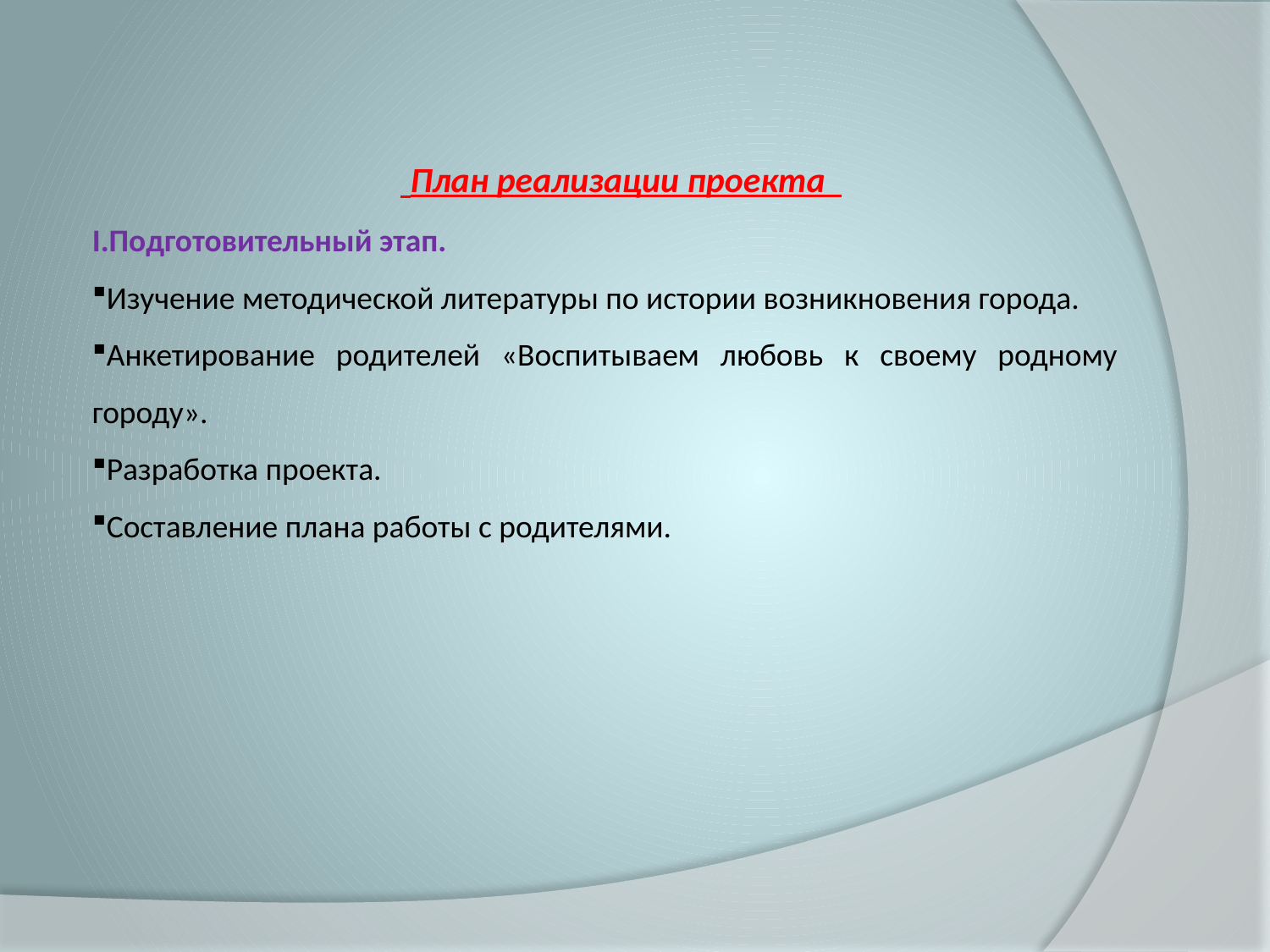

План реализации проекта
I.Подготовительный этап.
Изучение методической литературы по истории возникновения города.
Анкетирование родителей «Воспитываем любовь к своему родному городу».
Разработка проекта.
Составление плана работы с родителями.